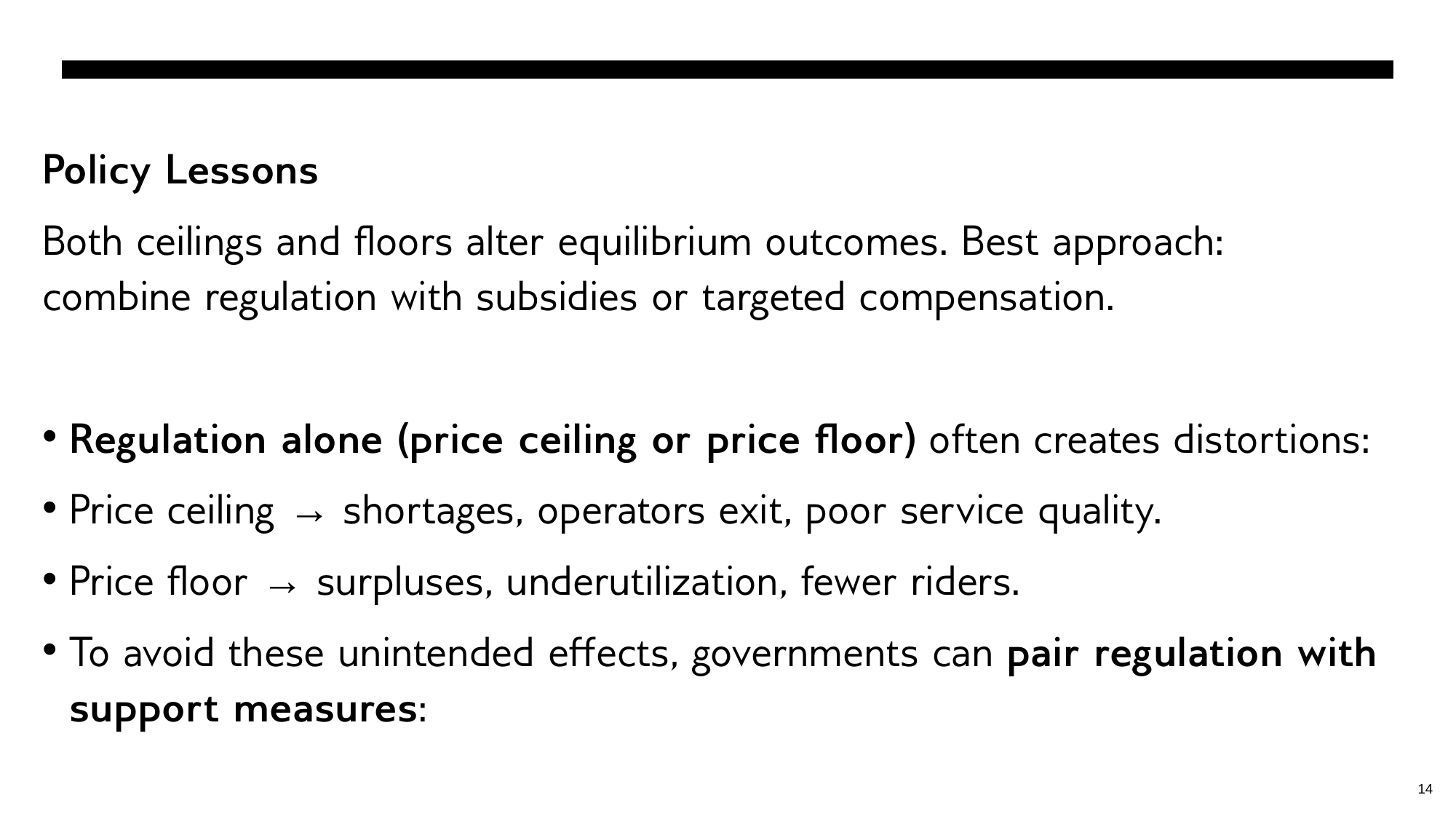

#
Policy Lessons
Both ceilings and floors alter equilibrium outcomes. Best approach: combine regulation with subsidies or targeted compensation.

Regulation alone (price ceiling or price floor) often creates distortions:
Price ceiling → shortages, operators exit, poor service quality.
Price floor → surpluses, underutilization, fewer riders.
To avoid these unintended effects, governments can pair regulation with support measures:

14